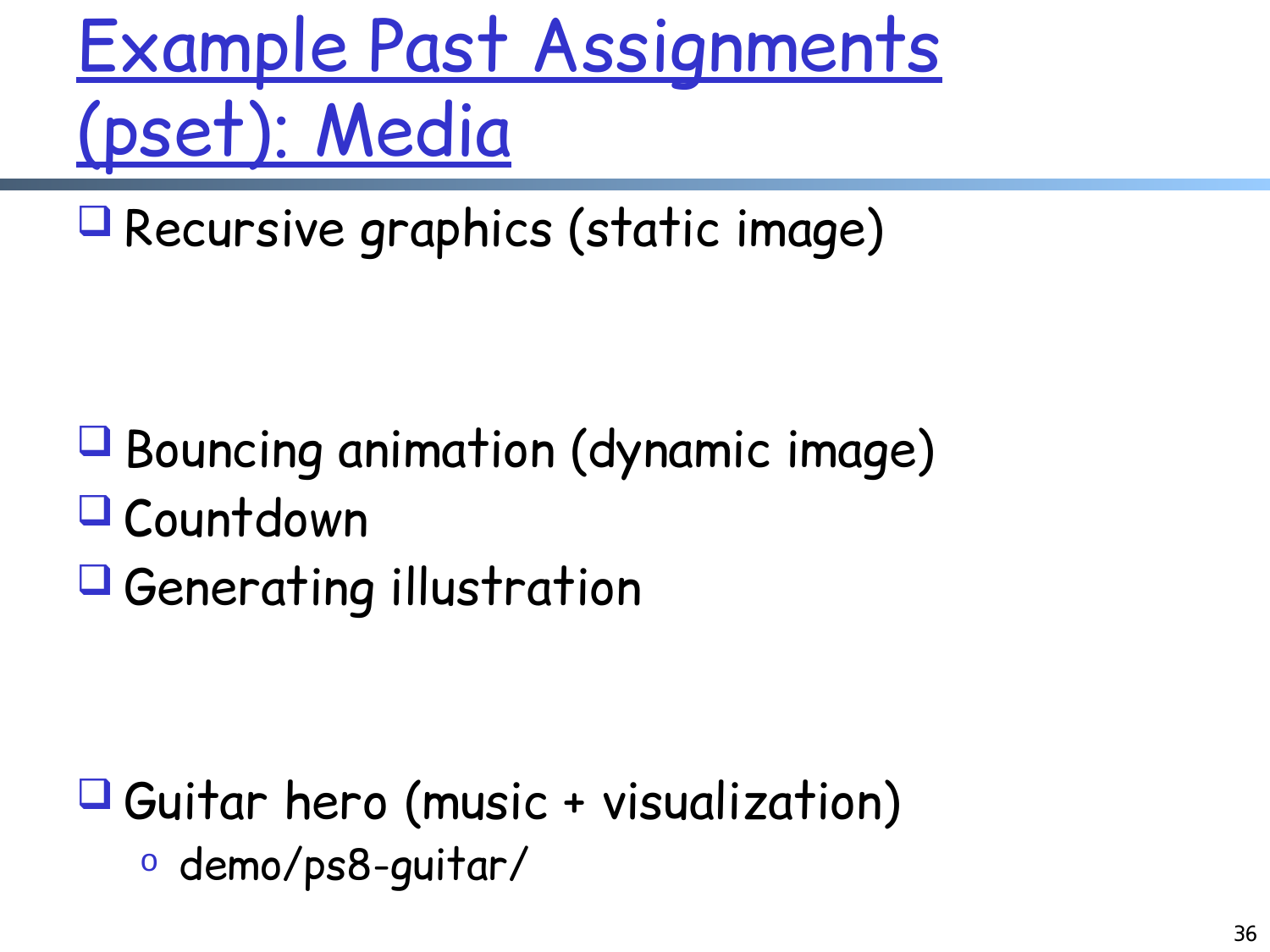

# Example Past Assignments (pset): Media

Recursive graphics (static image)

Bouncing animation (dynamic image)
Countdown
Generating illustration

Guitar hero (music + visualization)
demo/ps8-guitar/
36